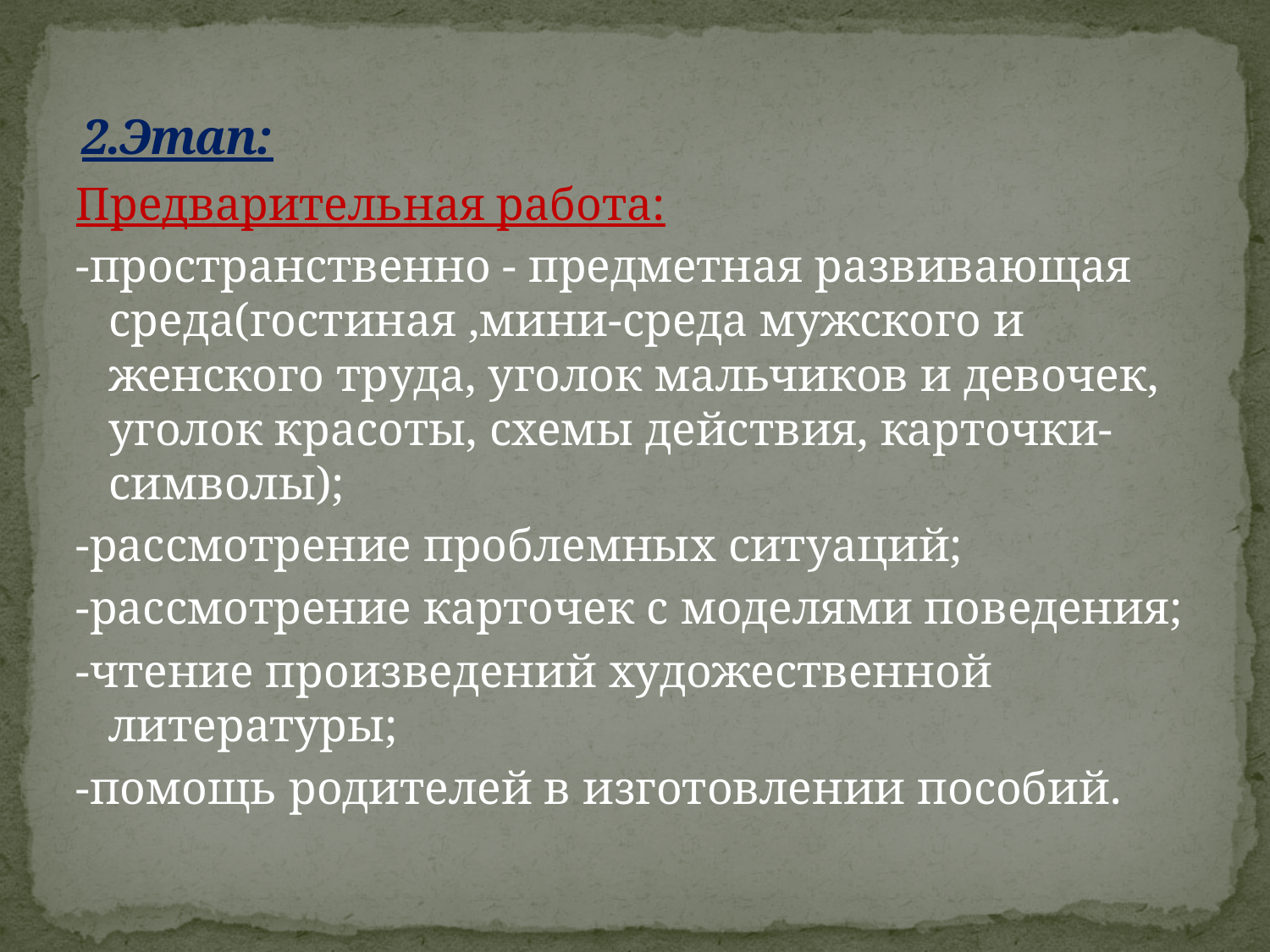

# 2.Этап:
Предварительная работа:
-пространственно - предметная развивающая среда(гостиная ,мини-среда мужского и женского труда, уголок мальчиков и девочек, уголок красоты, схемы действия, карточки-символы);
-рассмотрение проблемных ситуаций;
-рассмотрение карточек с моделями поведения;
-чтение произведений художественной литературы;
-помощь родителей в изготовлении пособий.